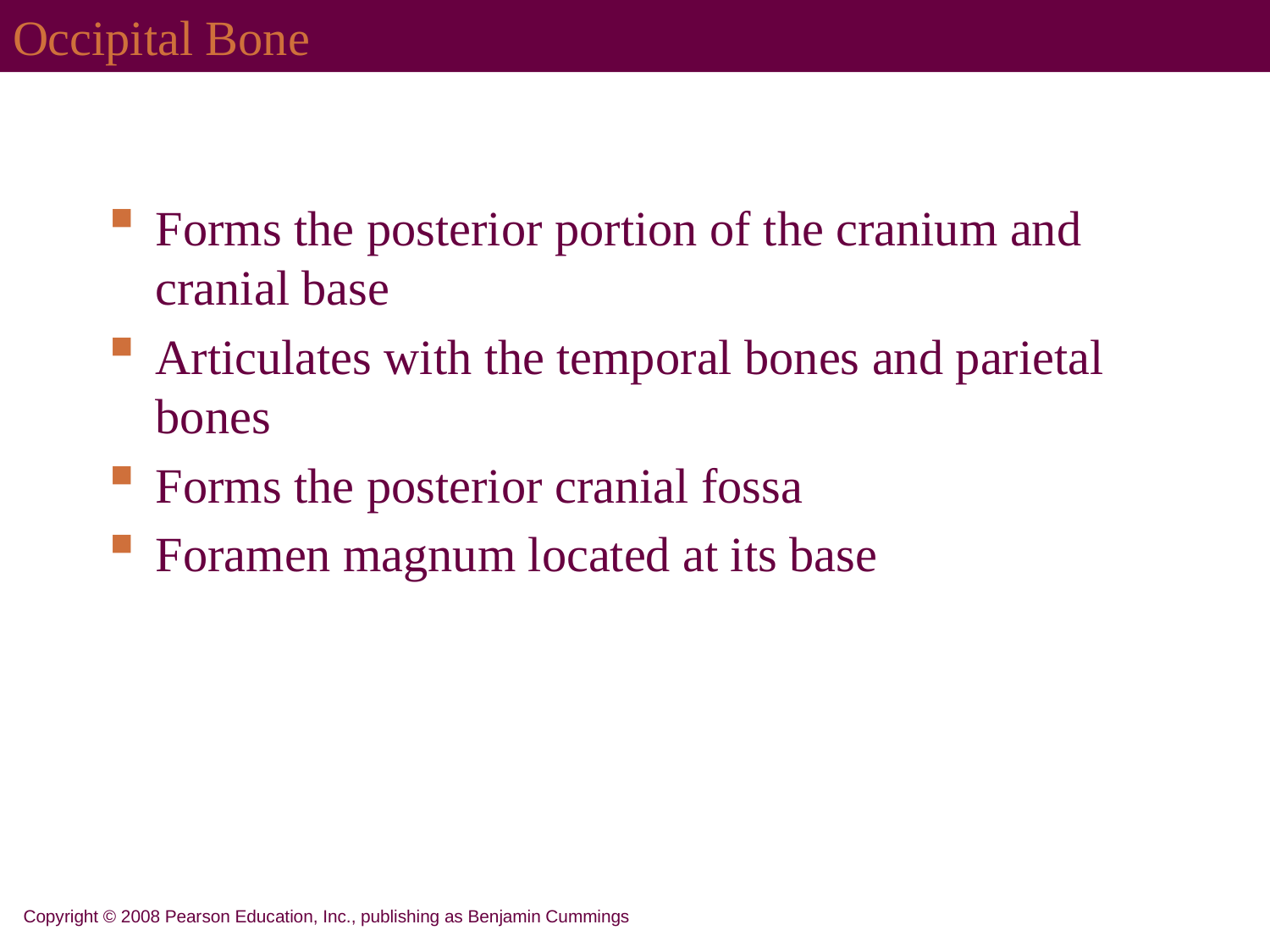

# Occipital Bone
Forms the posterior portion of the cranium and cranial base
Articulates with the temporal bones and parietal bones
Forms the posterior cranial fossa
Foramen magnum located at its base
Copyright © 2008 Pearson Education, Inc., publishing as Benjamin Cummings